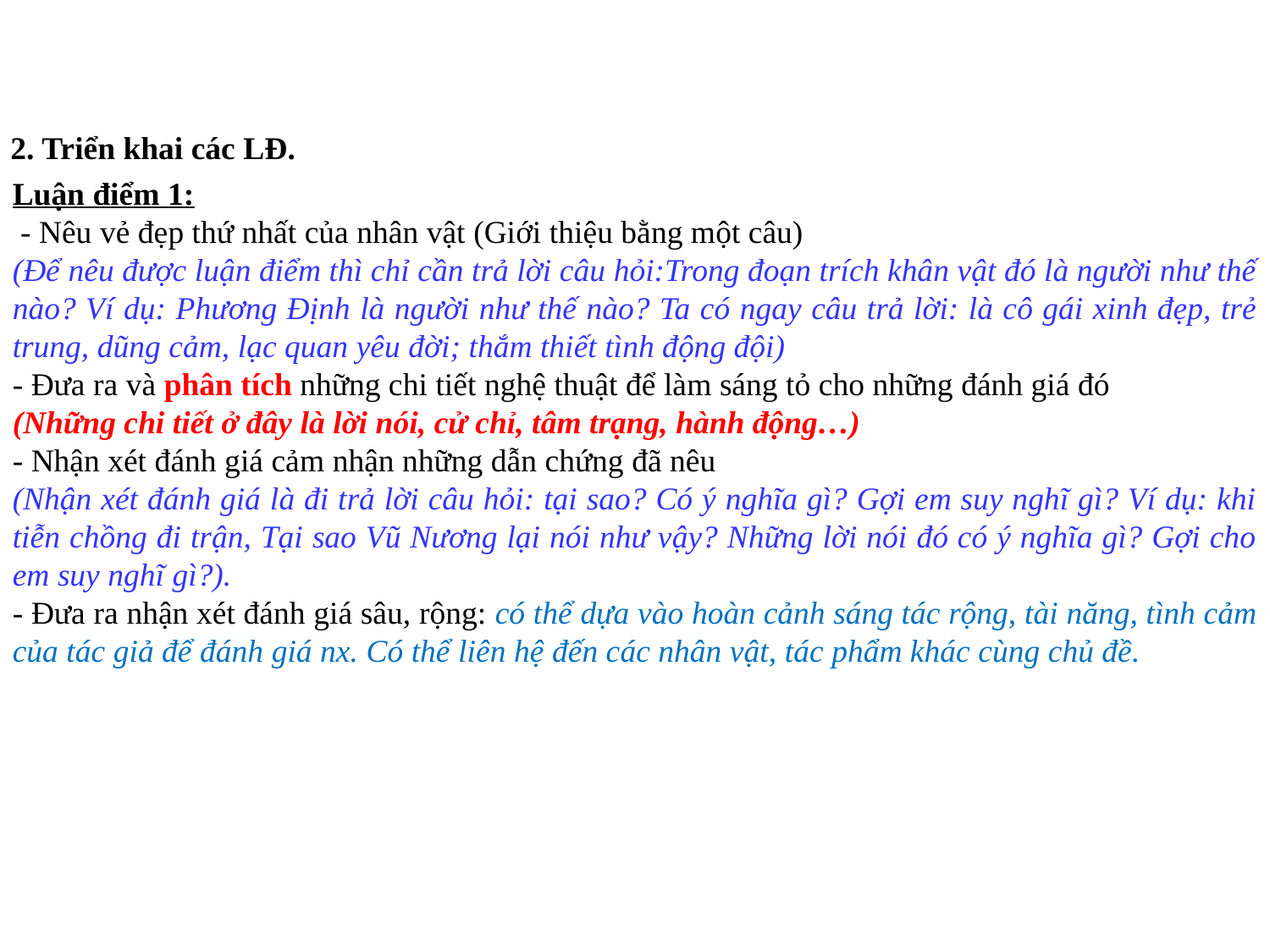

2. Triển khai các LĐ.
Luận điểm 1:
 - Nêu vẻ đẹp thứ nhất của nhân vật (Giới thiệu bằng một câu)
(Để nêu được luận điểm thì chỉ cần trả lời câu hỏi:Trong đoạn trích khân vật đó là người như thế nào? Ví dụ: Phương Định là người như thế nào? Ta có ngay câu trả lời: là cô gái xinh đẹp, trẻ trung, dũng cảm, lạc quan yêu đời; thắm thiết tình động đội)
- Đưa ra và phân tích những chi tiết nghệ thuật để làm sáng tỏ cho những đánh giá đó
(Những chi tiết ở đây là lời nói, cử chỉ, tâm trạng, hành động…)
- Nhận xét đánh giá cảm nhận những dẫn chứng đã nêu
(Nhận xét đánh giá là đi trả lời câu hỏi: tại sao? Có ý nghĩa gì? Gợi em suy nghĩ gì? Ví dụ: khi tiễn chồng đi trận, Tại sao Vũ Nương lại nói như vậy? Những lời nói đó có ý nghĩa gì? Gợi cho em suy nghĩ gì?).
- Đưa ra nhận xét đánh giá sâu, rộng: có thể dựa vào hoàn cảnh sáng tác rộng, tài năng, tình cảm của tác giả để đánh giá nx. Có thể liên hệ đến các nhân vật, tác phẩm khác cùng chủ đề.